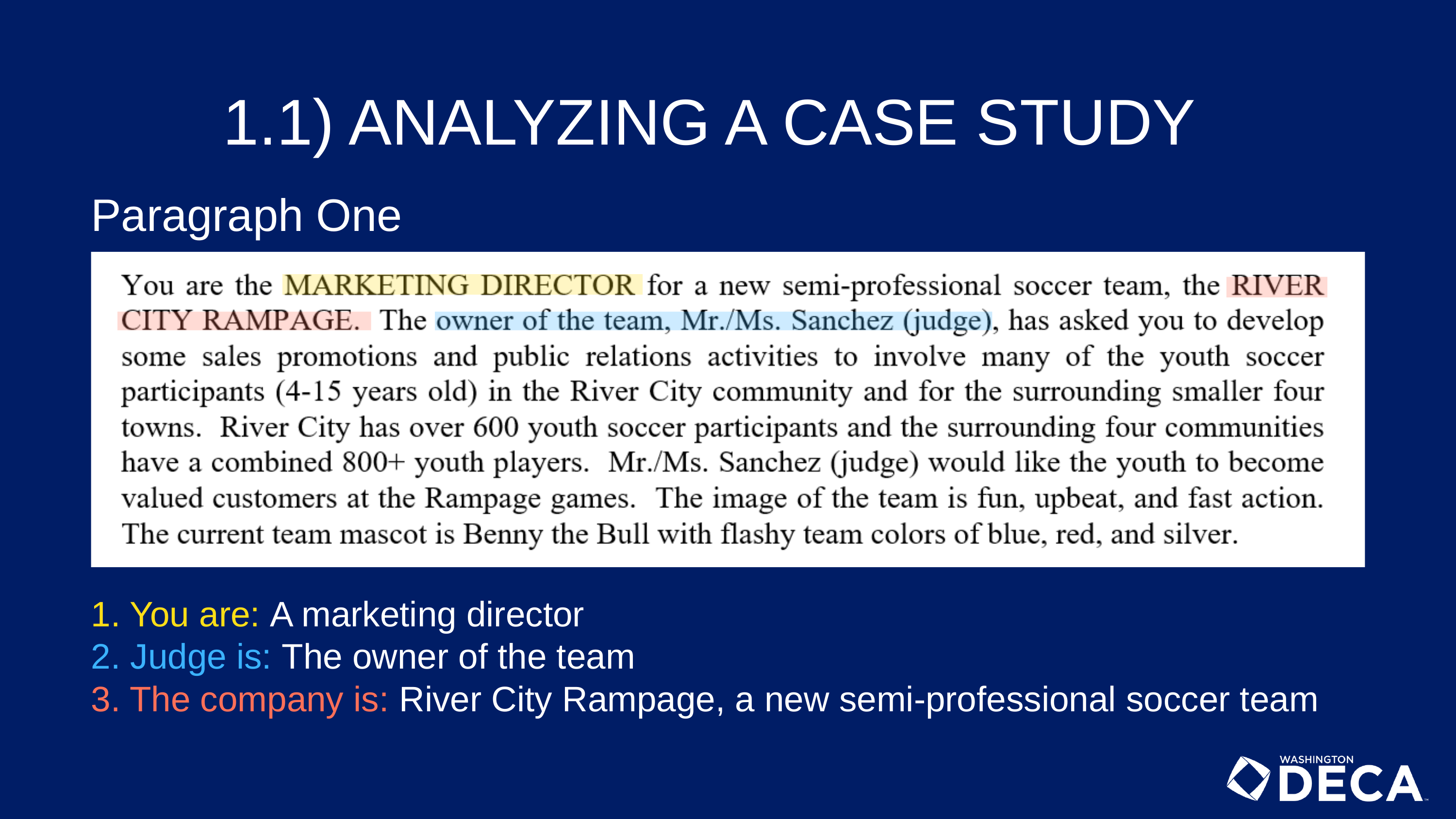

1.1) ANALYZING A CASE STUDY
Paragraph One

1. You are: A marketing director
2. Judge is: The owner of the team
3. The company is: River City Rampage, a new semi-professional soccer team